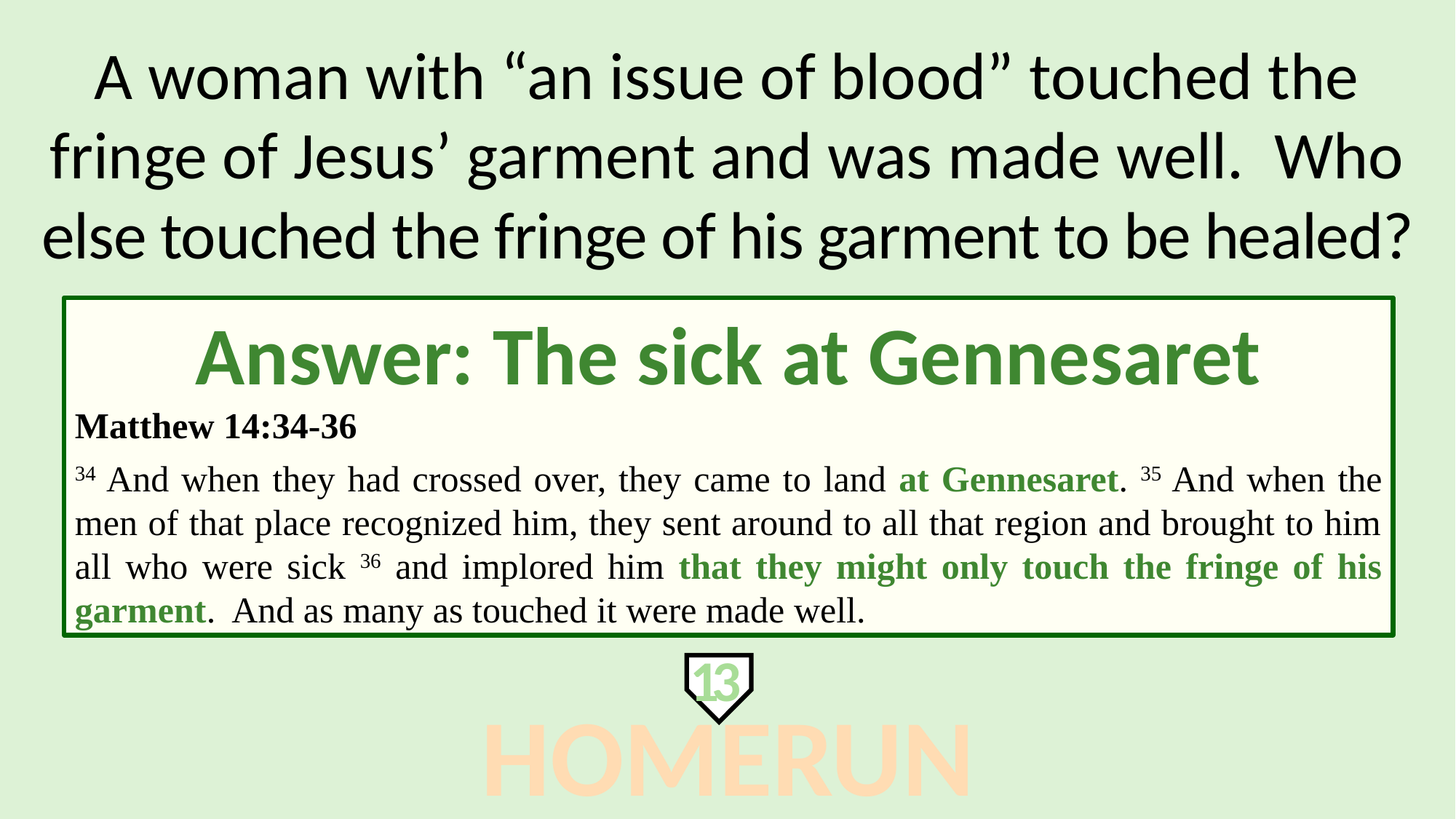

A woman with “an issue of blood” touched the fringe of Jesus’ garment and was made well.  Who else touched the fringe of his garment to be healed?

Answer: The sick at Gennesaret
Matthew 14:34-36
34 And when they had crossed over, they came to land at Gennesaret. 35 And when the men of that place recognized him, they sent around to all that region and brought to him all who were sick 36 and implored him that they might only touch the fringe of his garment.  And as many as touched it were made well.
13

HOMERUN